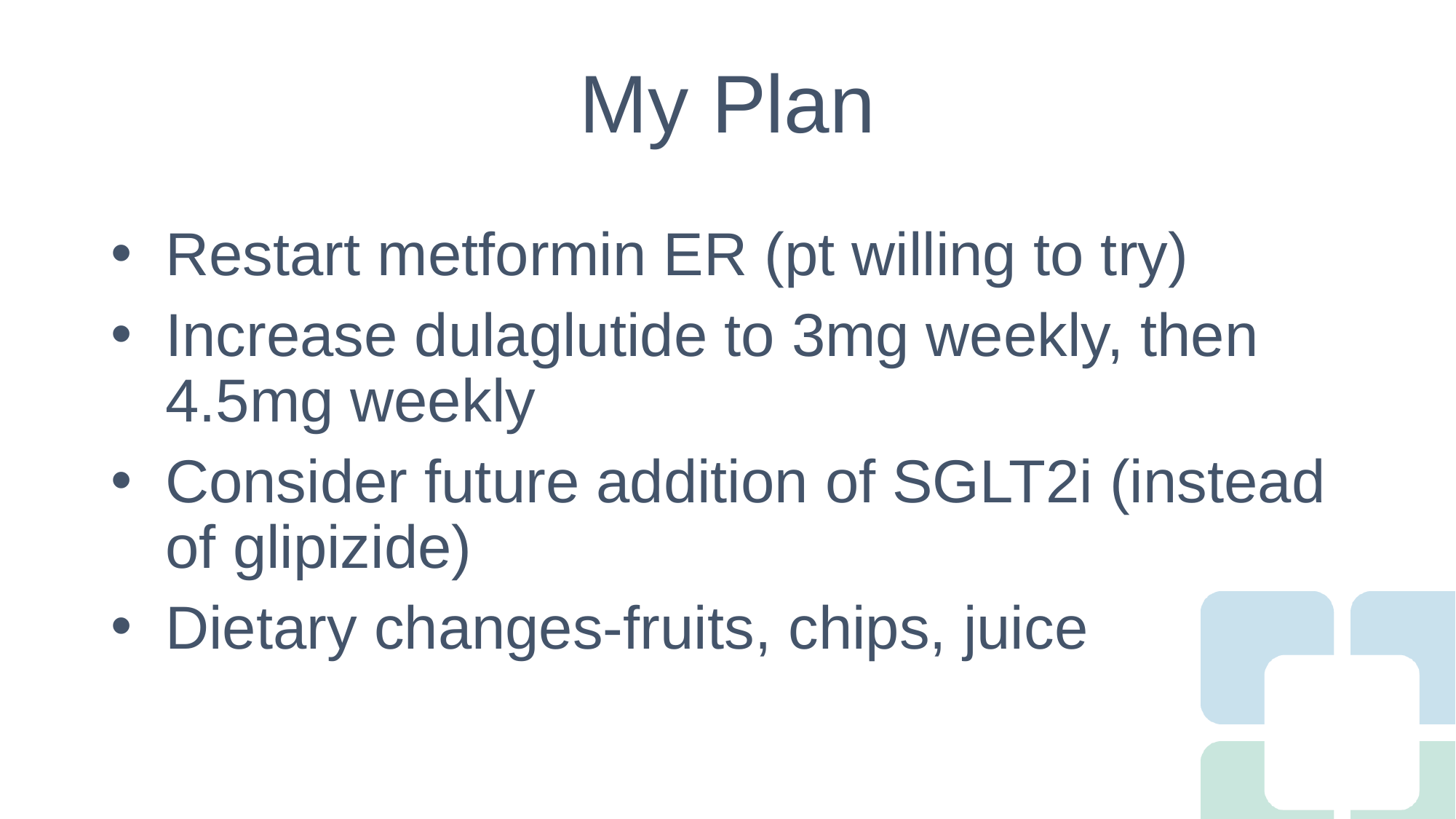

# My Plan
Restart metformin ER (pt willing to try)
Increase dulaglutide to 3mg weekly, then 4.5mg weekly
Consider future addition of SGLT2i (instead of glipizide)
Dietary changes-fruits, chips, juice